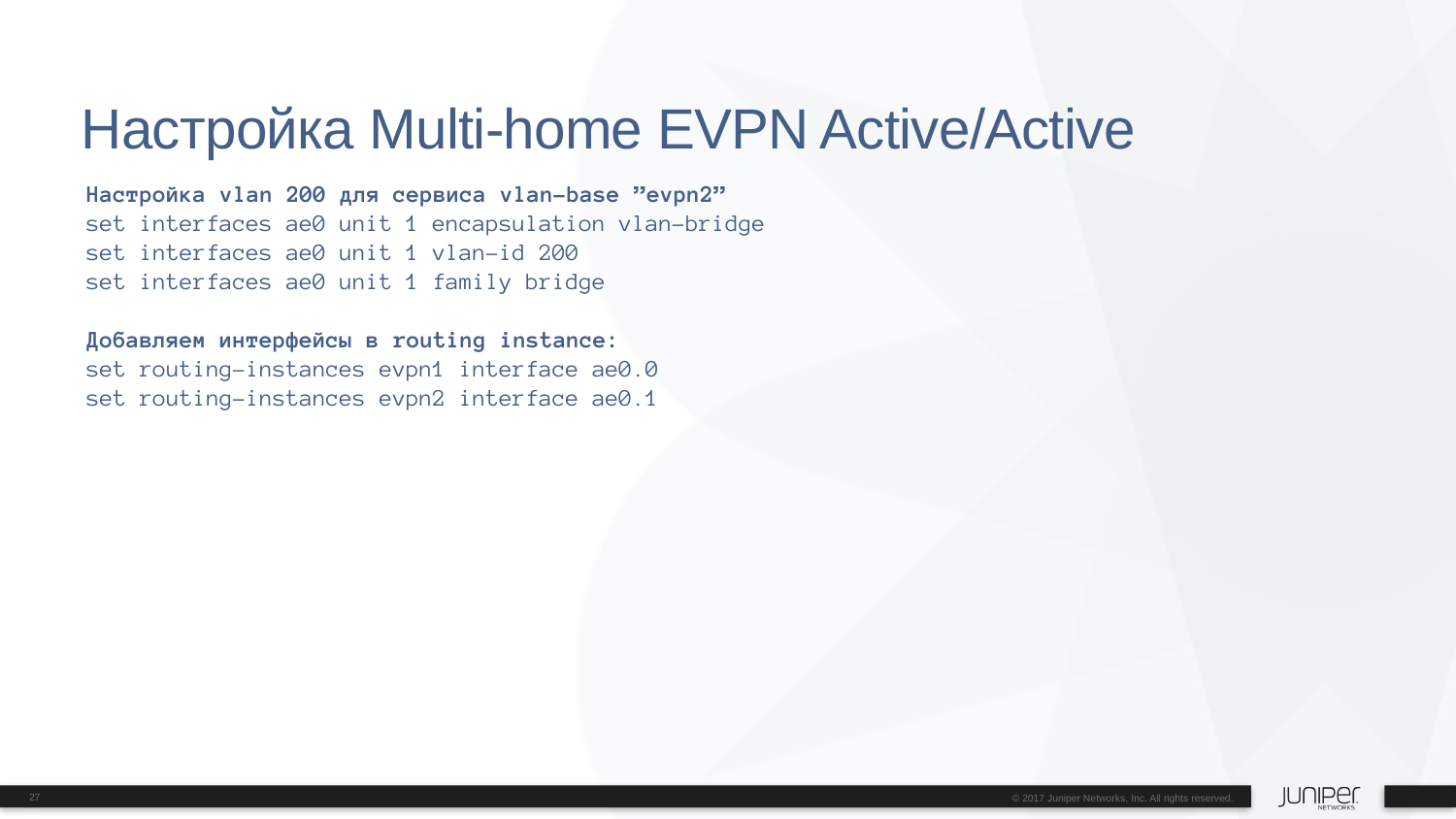

# Настройка Multi-home EVPN Active/Active
Настройка vlan 200 для сервиса vlan-base ”evpn2”
set interfaces ae0 unit 1 encapsulation vlan-bridge
set interfaces ae0 unit 1 vlan-id 200
set interfaces ae0 unit 1 family bridge

Добавляем интерфейсы в routing instance:
set routing-instances evpn1 interface ae0.0
set routing-instances evpn2 interface ae0.1